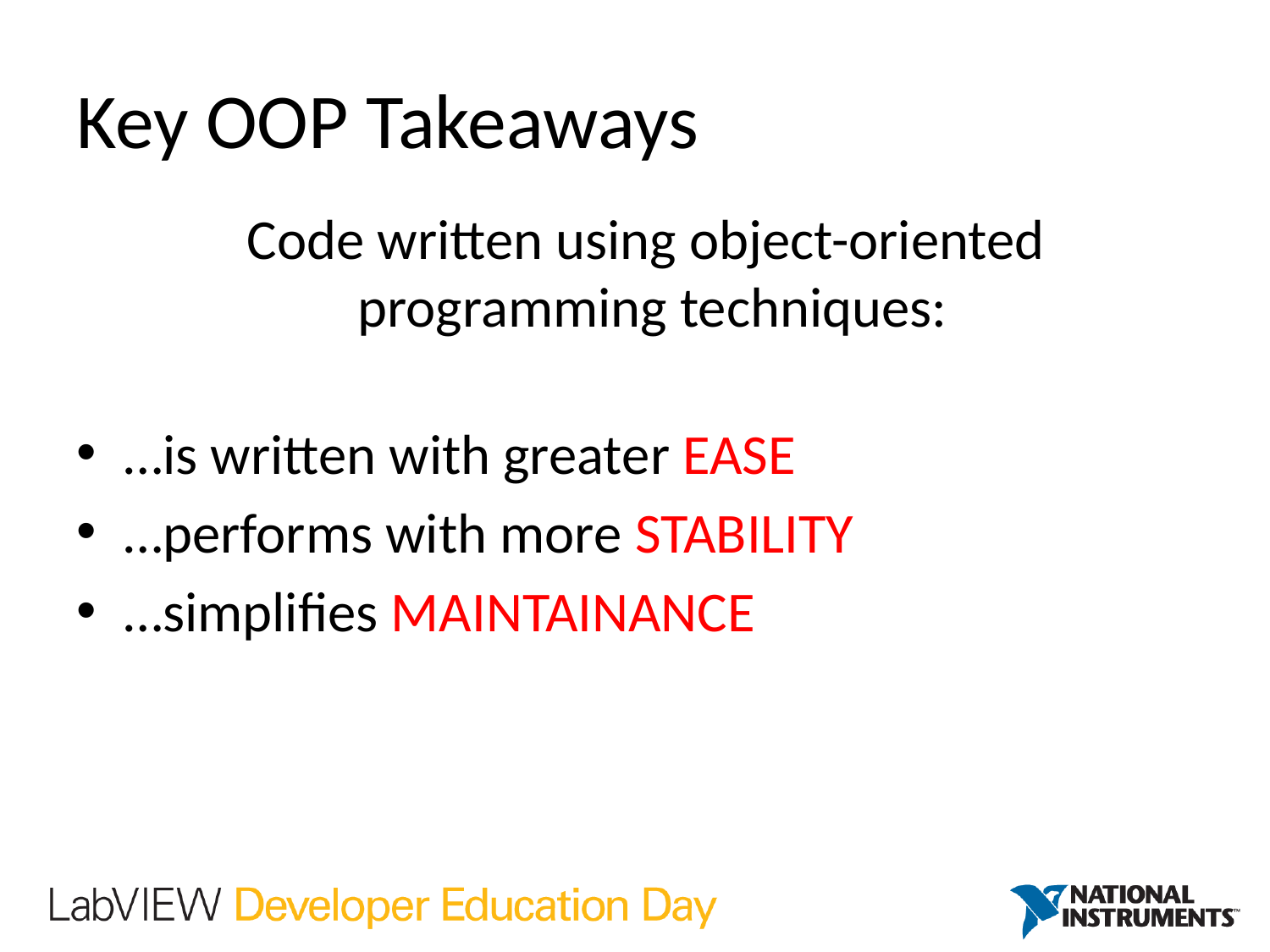

# Key OOP Takeaways
Code written using object-oriented
programming techniques:
…is written with greater EASE
…performs with more STABILITY
…simplifies MAINTAINANCE